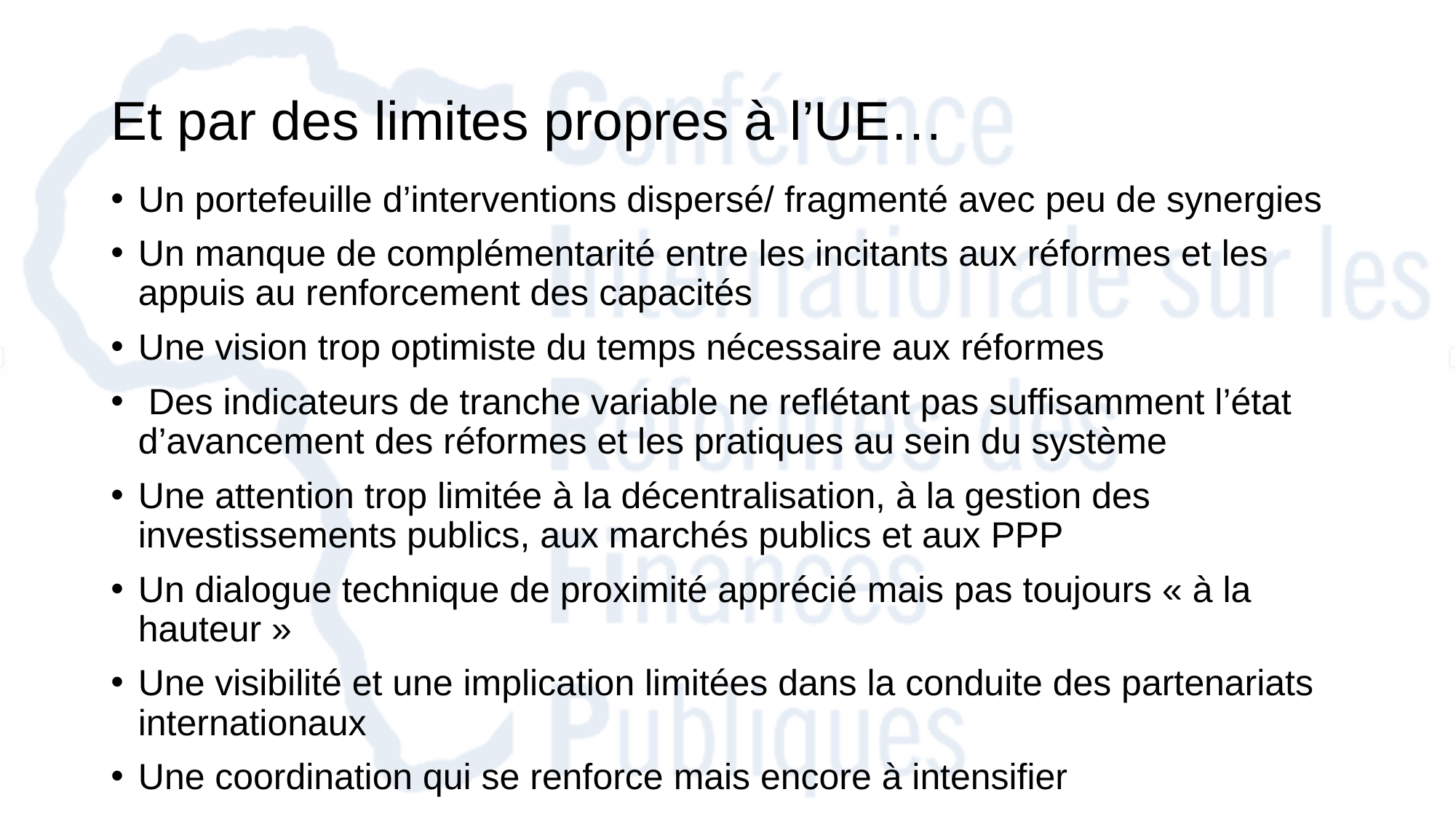

# Et par des limites propres à l’UE…
Un portefeuille d’interventions dispersé/ fragmenté avec peu de synergies
Un manque de complémentarité entre les incitants aux réformes et les appuis au renforcement des capacités
Une vision trop optimiste du temps nécessaire aux réformes
 Des indicateurs de tranche variable ne reflétant pas suffisamment l’état d’avancement des réformes et les pratiques au sein du système
Une attention trop limitée à la décentralisation, à la gestion des investissements publics, aux marchés publics et aux PPP
Un dialogue technique de proximité apprécié mais pas toujours « à la hauteur »
Une visibilité et une implication limitées dans la conduite des partenariats internationaux
Une coordination qui se renforce mais encore à intensifier